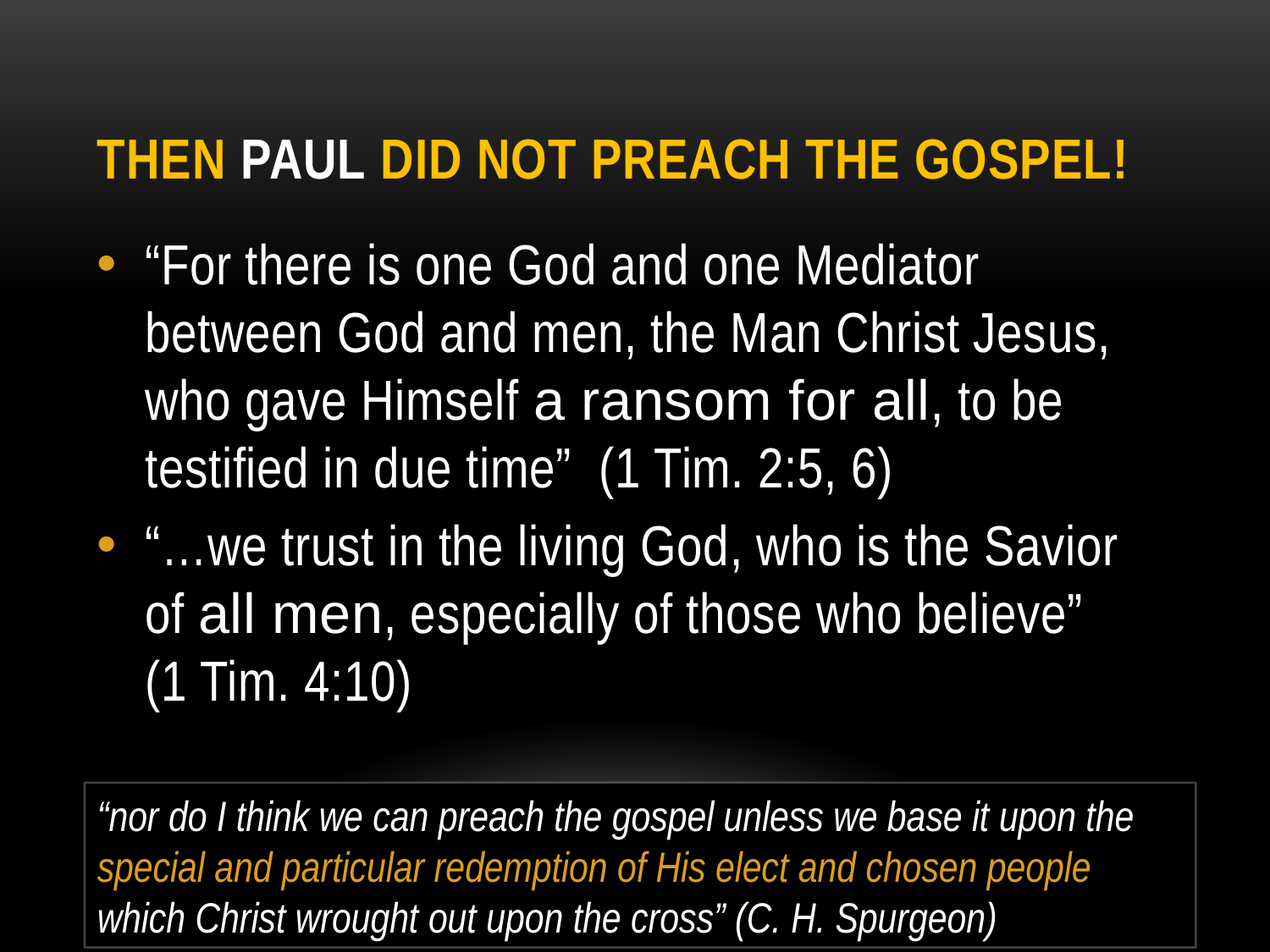

# Then Paul Did Not Preach The Gospel!
“For there is one God and one Mediator between God and men, the Man Christ Jesus, who gave Himself a ransom for all, to be testified in due time”  (1 Tim. 2:5, 6)
“…we trust in the living God, who is the Savior of all men, especially of those who believe”
(1 Tim. 4:10)
“nor do I think we can preach the gospel unless we base it upon the special and particular redemption of His elect and chosen people which Christ wrought out upon the cross” (C. H. Spurgeon)